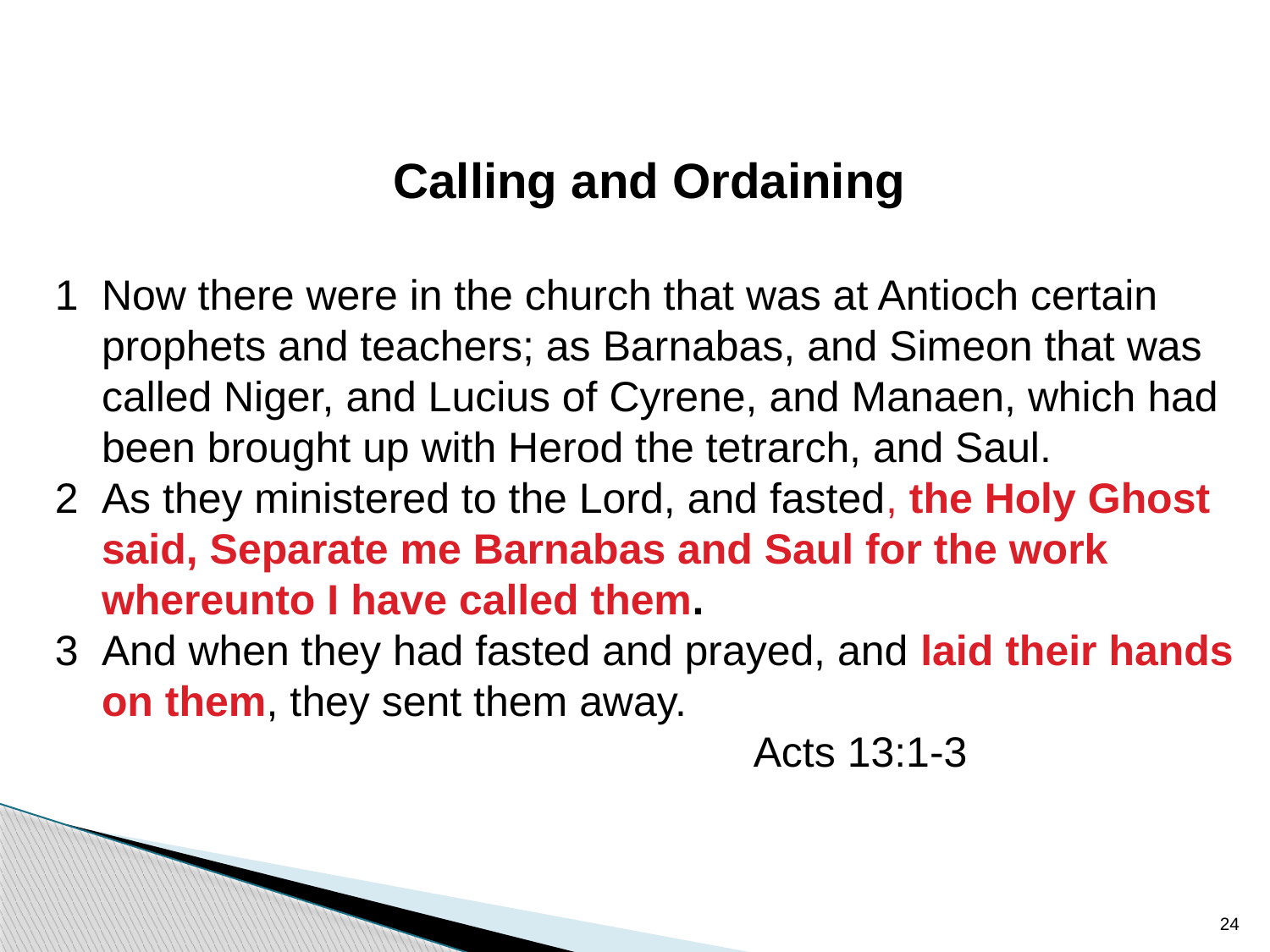

Calling and Ordaining

1	Now there were in the church that was at Antioch certain prophets and teachers; as Barnabas, and Simeon that was called Niger, and Lucius of Cyrene, and Manaen, which had been brought up with Herod the tetrarch, and Saul.
2 	As they ministered to the Lord, and fasted, the Holy Ghost said, Separate me Barnabas and Saul for the work whereunto I have called them.
And when they had fasted and prayed, and laid their hands on them, they sent them away.
						Acts 13:1-3
24